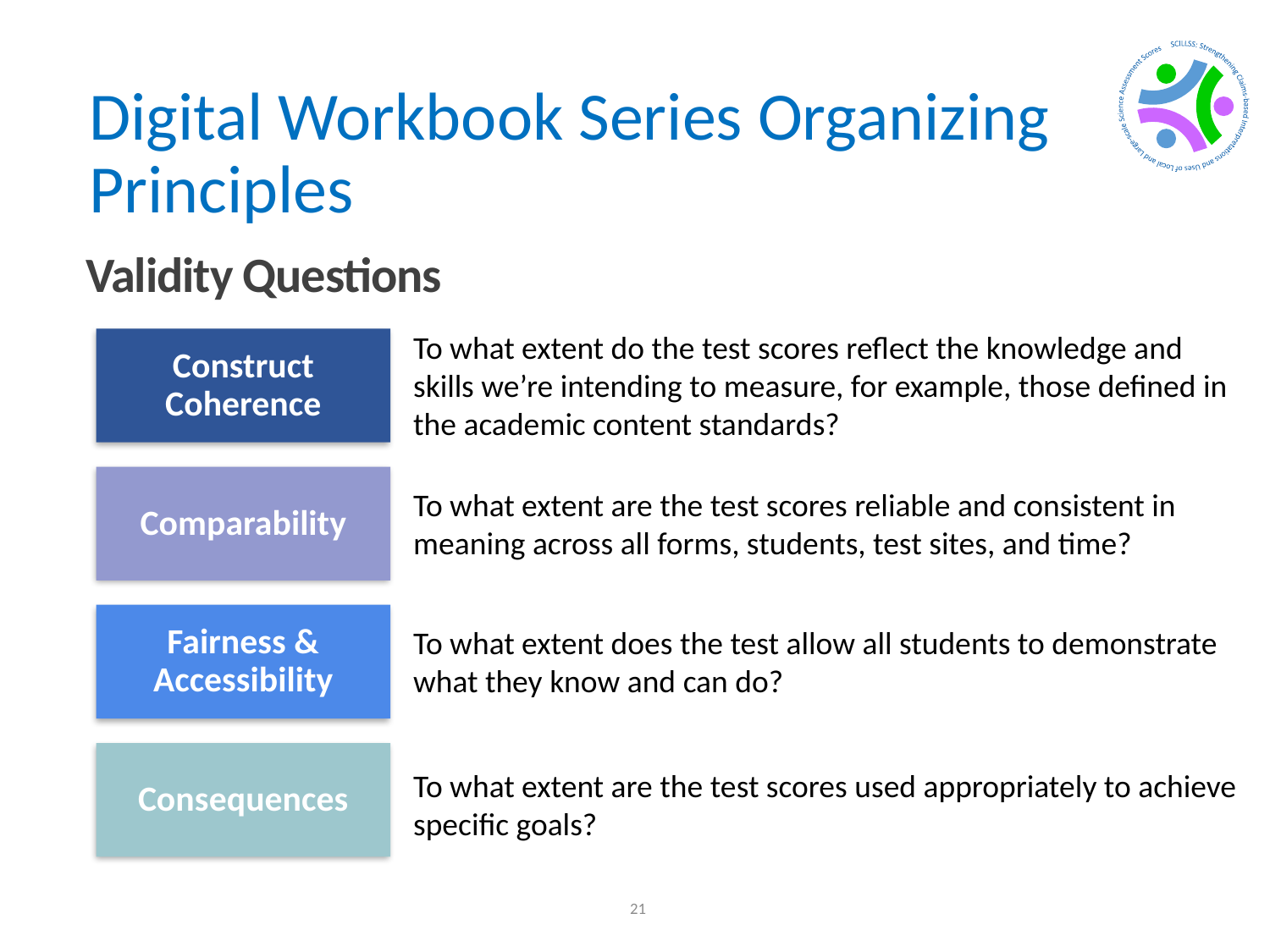

# Digital Workbook Series Organizing Principles
Validity Questions
To what extent do the test scores reflect the knowledge and skills we’re intending to measure, for example, those defined in the academic content standards?
Construct Coherence
Comparability
To what extent are the test scores reliable and consistent in meaning across all forms, students, test sites, and time?
Fairness & Accessibility
To what extent does the test allow all students to demonstrate what they know and can do?
Consequences
To what extent are the test scores used appropriately to achieve specific goals?